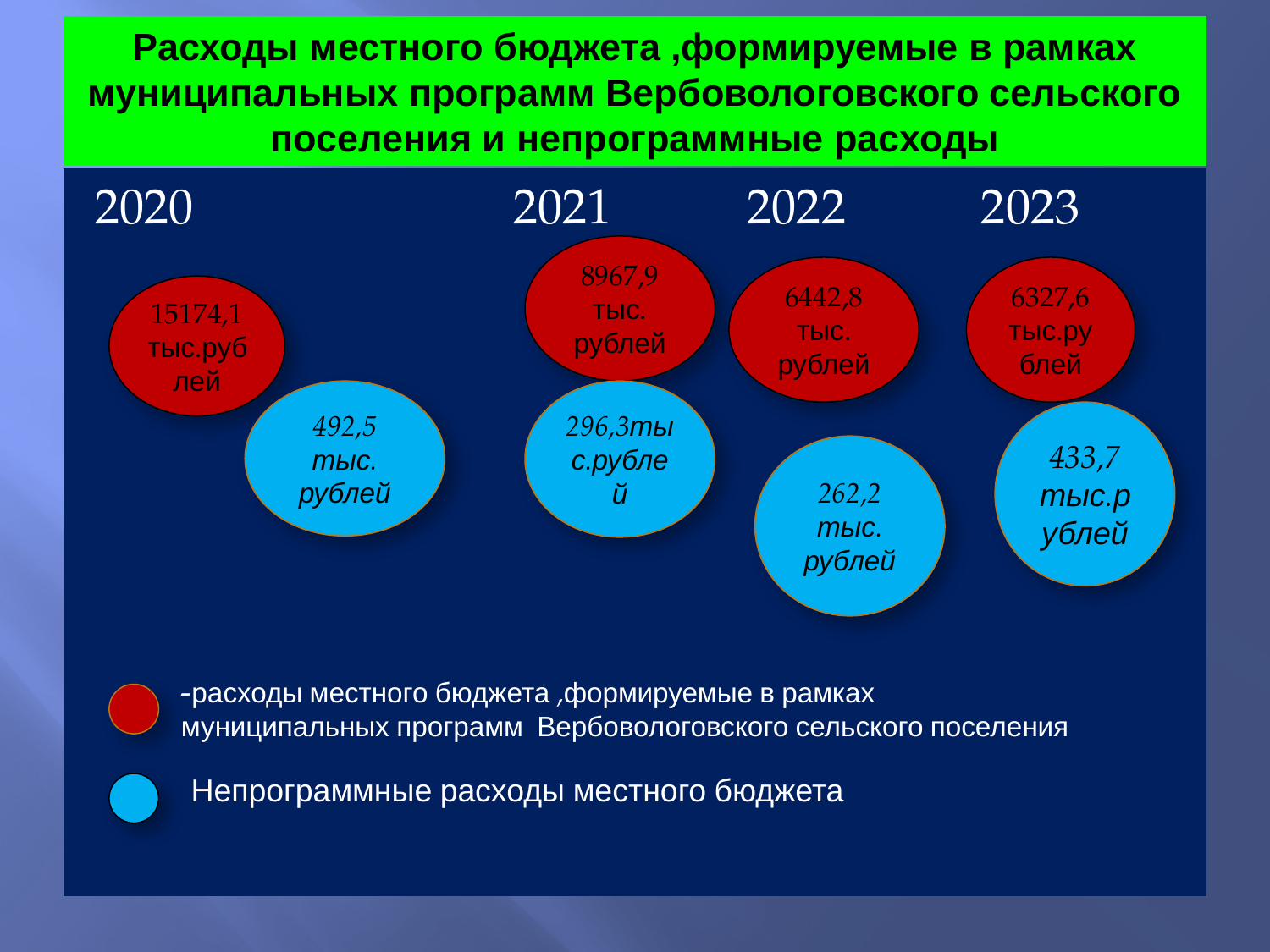

# Расходы местного бюджета ,формируемые в рамках муниципальных программ Вербовологовского сельского поселения и непрограммные расходы
2020                          2021           2022           2023
8967,9 тыс. рублей
6442,8 тыс. рублей
6327,6 тыс.рублей
15174,1 тыс.рублей
492,5 тыс. рублей
296,3тыс.рублей
433,7 тыс.рублей
262,2 тыс. рублей
-расходы местного бюджета ,формируемые в рамках муниципальных программ  Вербовологовского сельского поселения

Непрограммные расходы местного бюджета